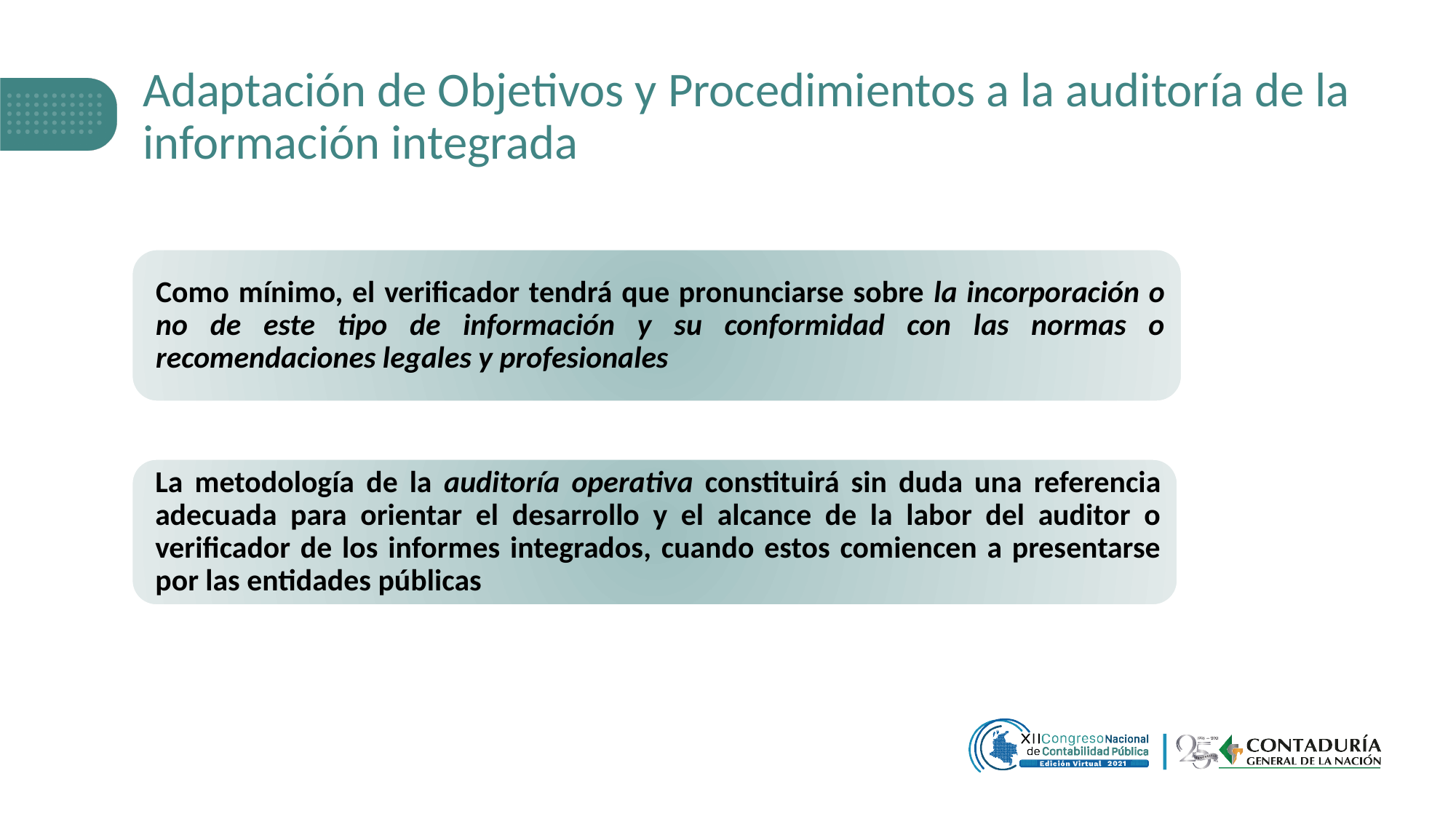

# Adaptación de Objetivos y Procedimientos a la auditoría de la información integrada
Como mínimo, el verificador tendrá que pronunciarse sobre la incorporación o no de este tipo de información y su conformidad con las normas o recomendaciones legales y profesionales
La metodología de la auditoría operativa constituirá sin duda una referencia adecuada para orientar el desarrollo y el alcance de la labor del auditor o verificador de los informes integrados, cuando estos comiencen a presentarse por las entidades públicas